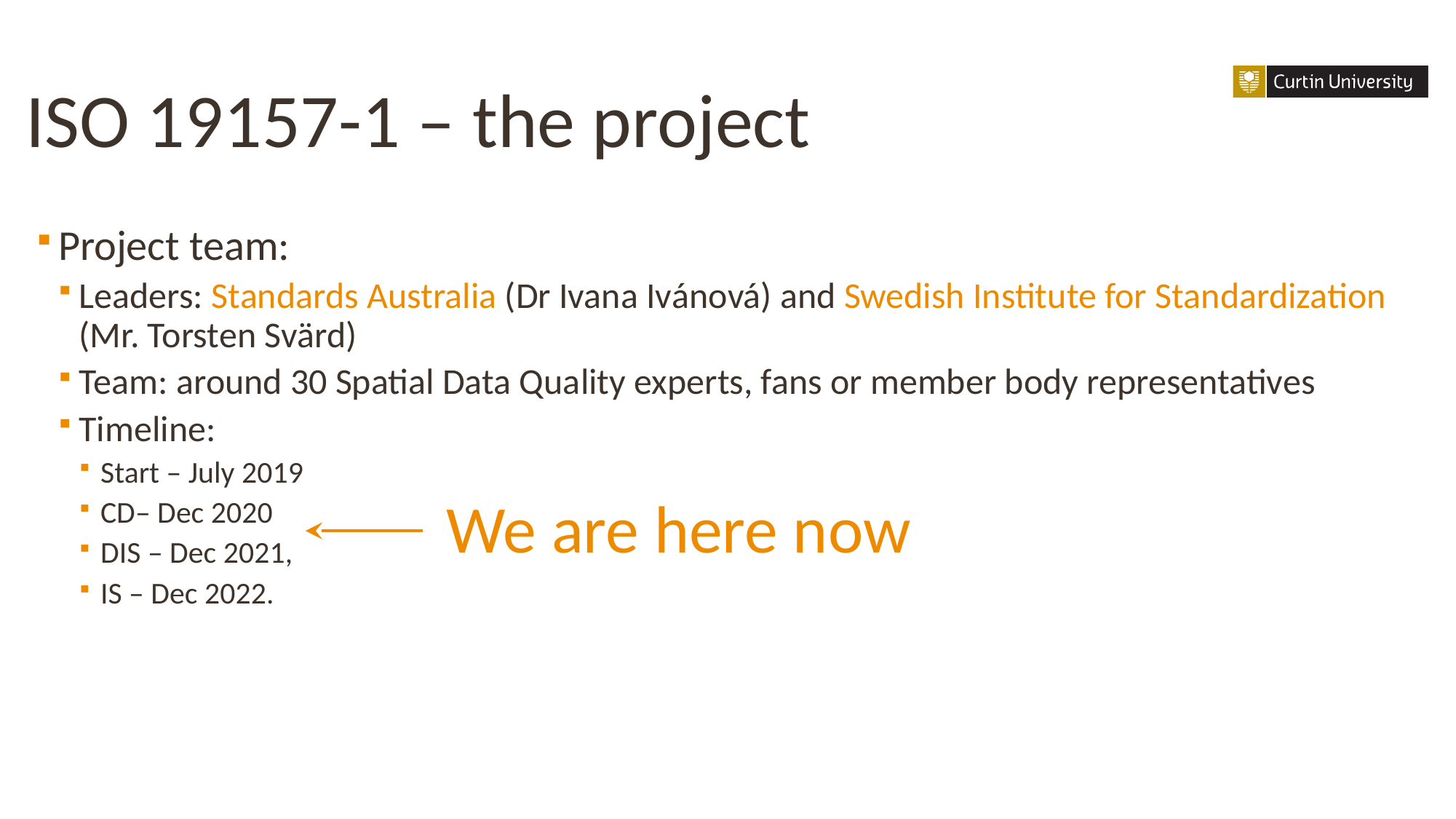

# ISO 19157-1 – the project
Project team:
Leaders: Standards Australia (Dr Ivana Ivánová) and Swedish Institute for Standardization (Mr. Torsten Svärd)
Team: around 30 Spatial Data Quality experts, fans or member body representatives
Timeline:
Start – July 2019
CD– Dec 2020
DIS – Dec 2021,
IS – Dec 2022.

We are here now